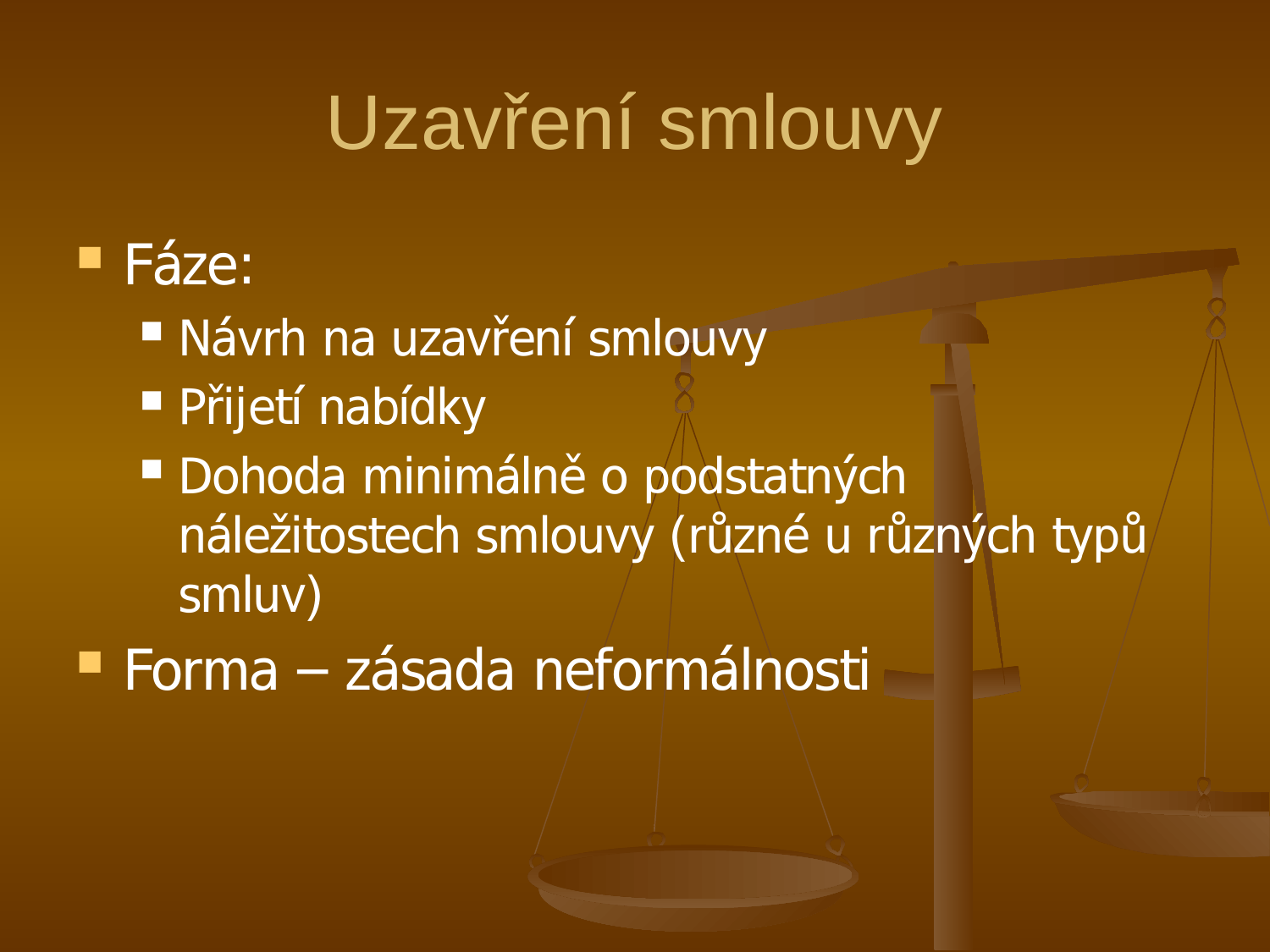

# Uzavření smlouvy
Fáze:
Návrh na uzavření smlouvy
Přijetí nabídky
Dohoda minimálně o podstatných náležitostech smlouvy (různé u různých typů smluv)
Forma – zásada neformálnosti